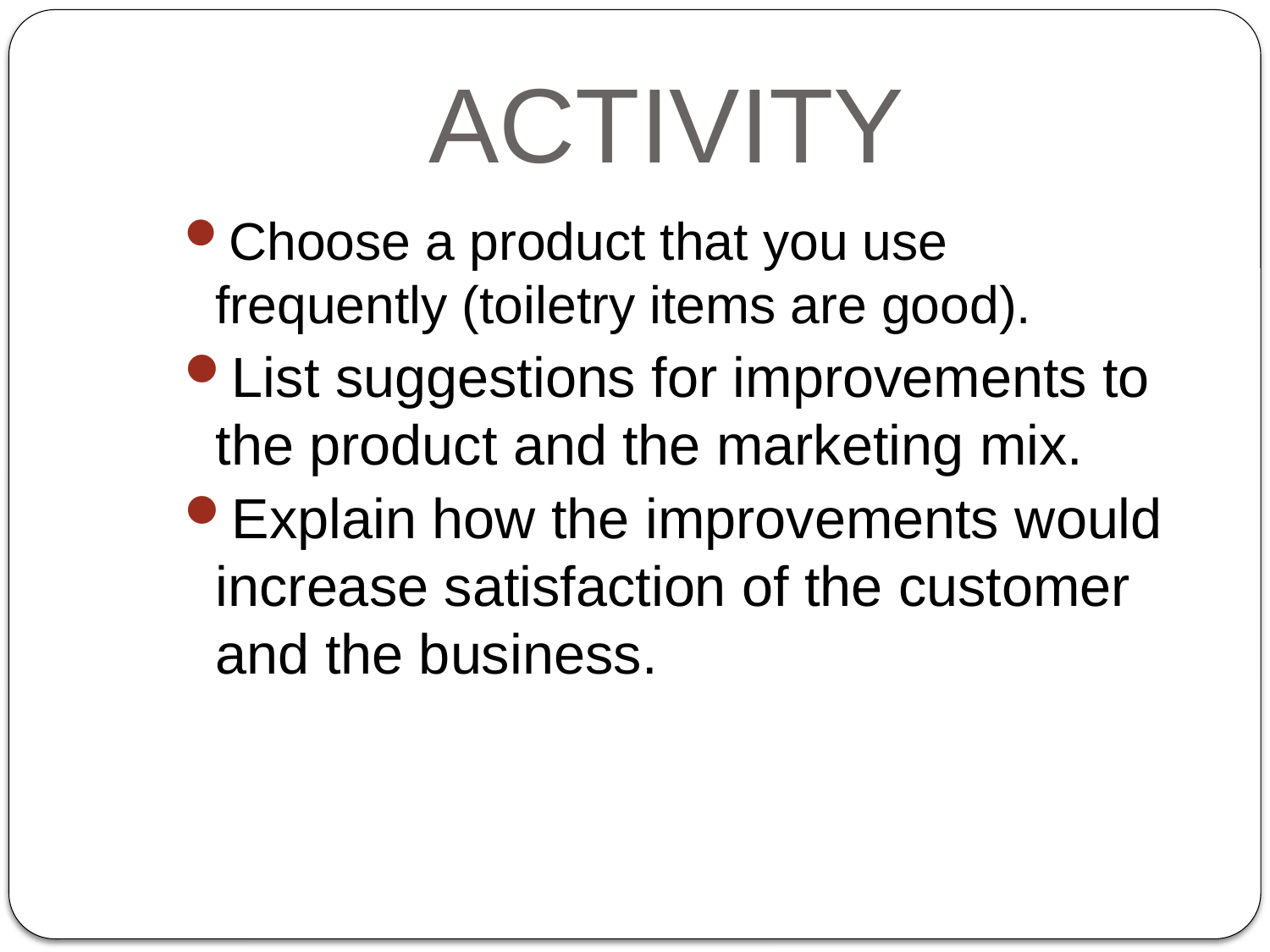

# ACTIVITY
Choose a product that you use frequently (toiletry items are good).
List suggestions for improvements to the product and the marketing mix.
Explain how the improvements would increase satisfaction of the customer and the business.